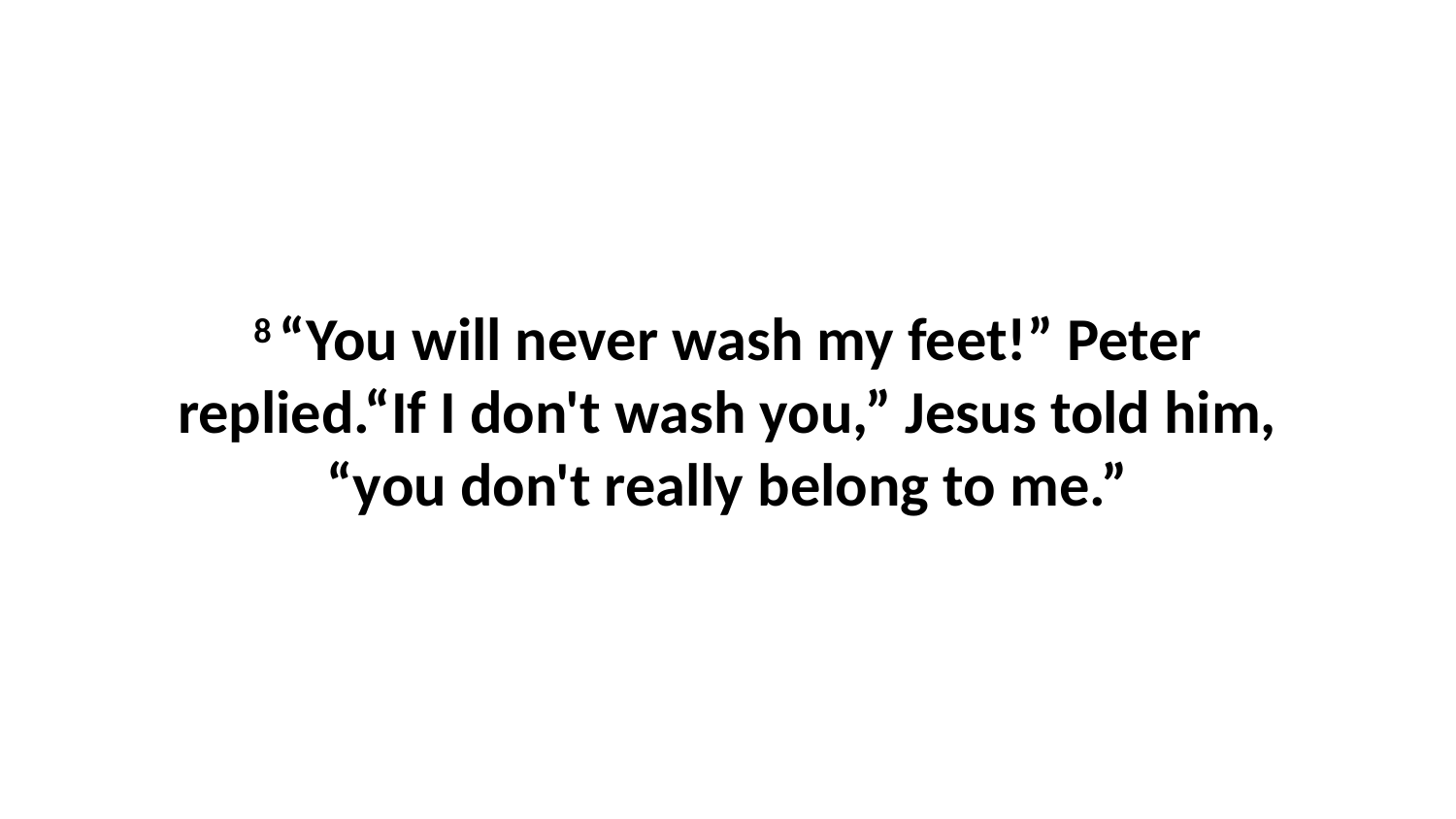

8 “You will never wash my feet!” Peter replied.“If I don't wash you,” Jesus told him, “you don't really belong to me.”